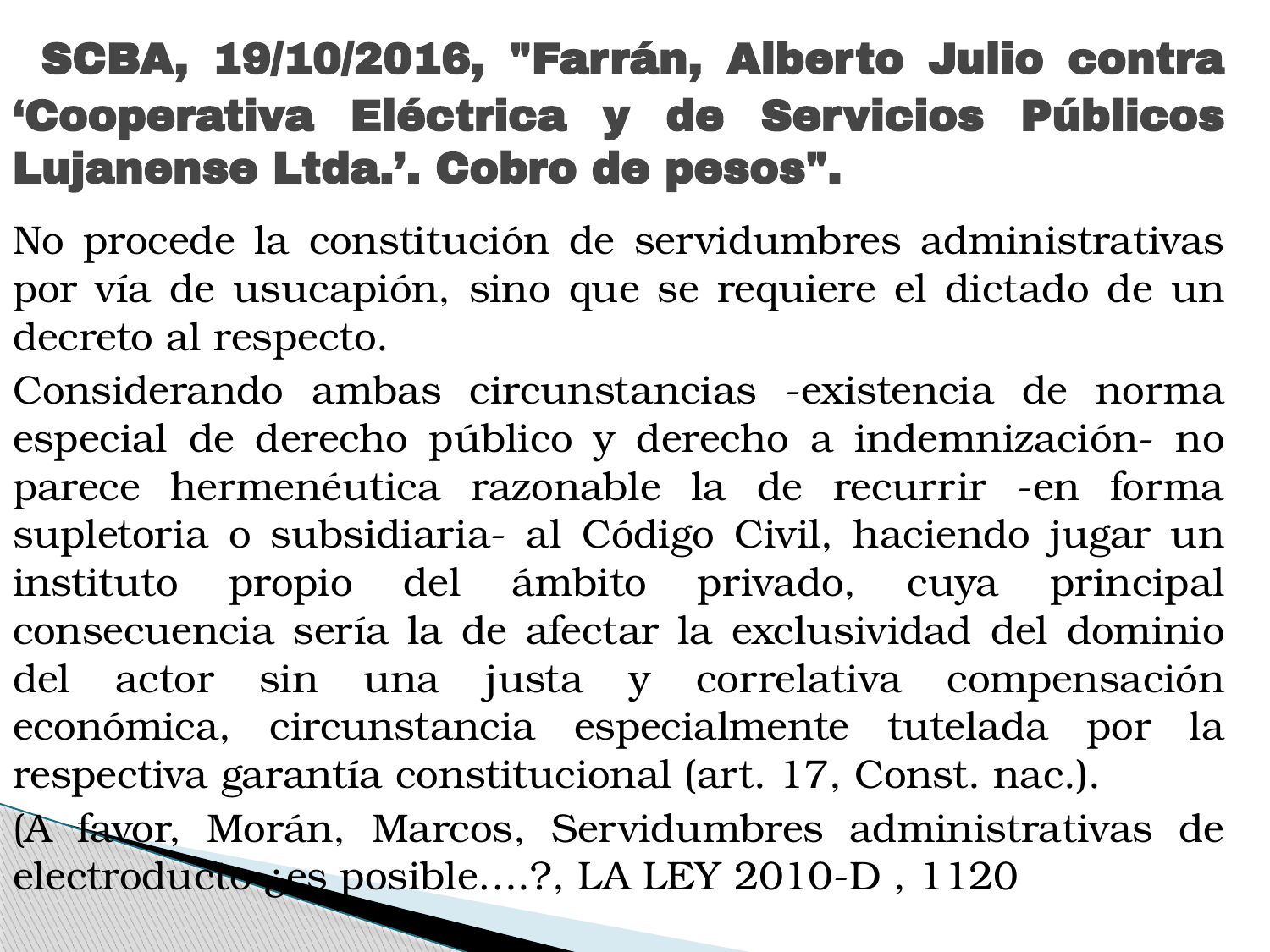

# SCBA, 19/10/2016, "Farrán, Alberto Julio contra ‘Cooperativa Eléctrica y de Servicios Públicos Lujanense Ltda.’. Cobro de pesos".
No procede la constitución de servidumbres administrativas por vía de usucapión, sino que se requiere el dictado de un decreto al respecto.
Considerando ambas circunstancias -existencia de norma especial de derecho público y derecho a indemnización- no parece hermenéutica razonable la de recurrir -en forma supletoria o subsidiaria- al Código Civil, haciendo jugar un instituto propio del ámbito privado, cuya principal consecuencia sería la de afectar la exclusividad del dominio del actor sin una justa y correlativa compensación económica, circunstancia especialmente tutelada por la respectiva garantía constitucional (art. 17, Const. nac.).
(A favor, Morán, Marcos, Servidumbres administrativas de electroducto ¿es posible….?, LA LEY 2010-D , 1120